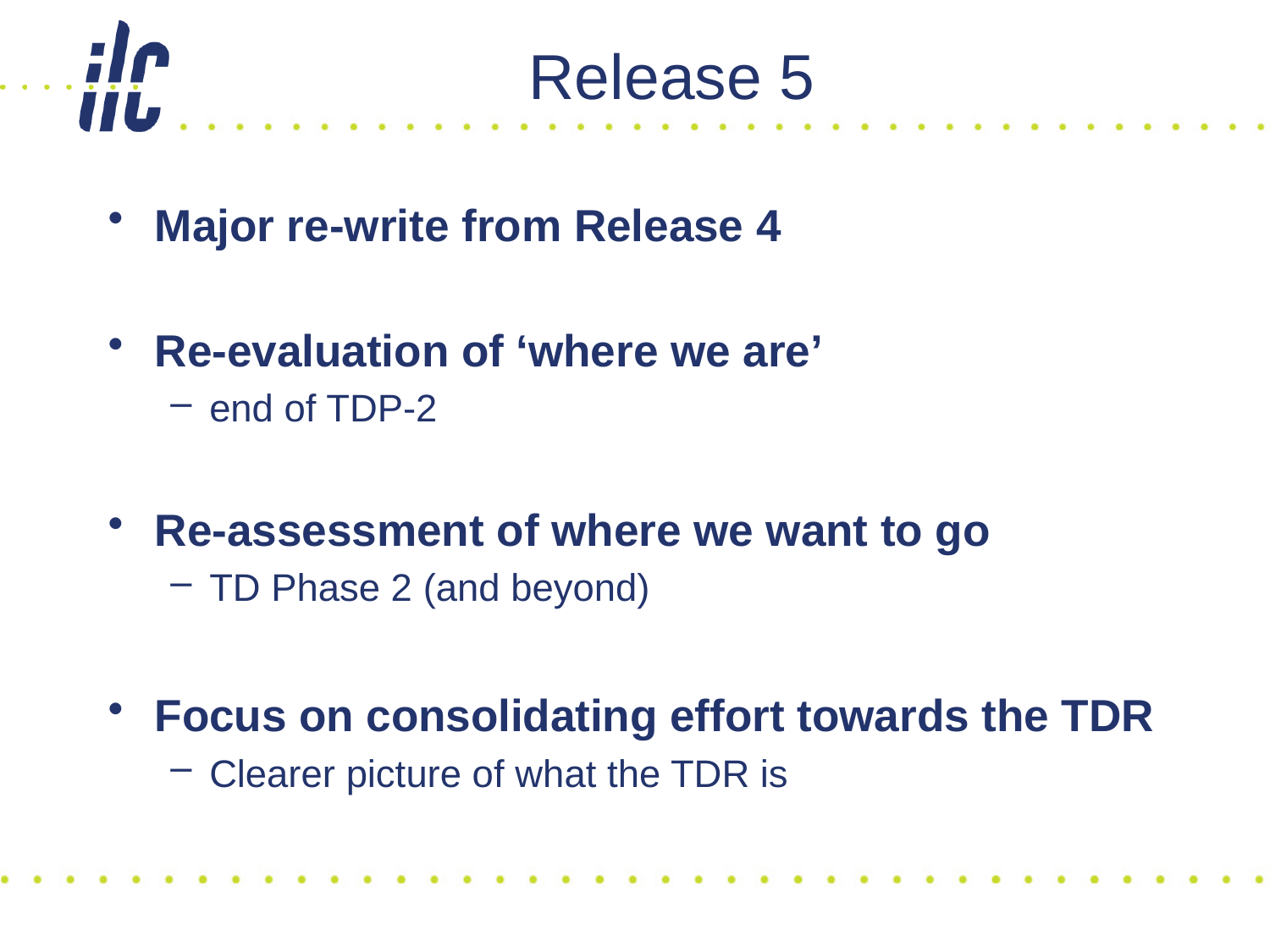

# Release 5
Major re-write from Release 4

Re-evaluation of ‘where we are’
end of TDP-2

Re-assessment of where we want to go
TD Phase 2 (and beyond)

Focus on consolidating effort towards the TDR
Clearer picture of what the TDR is